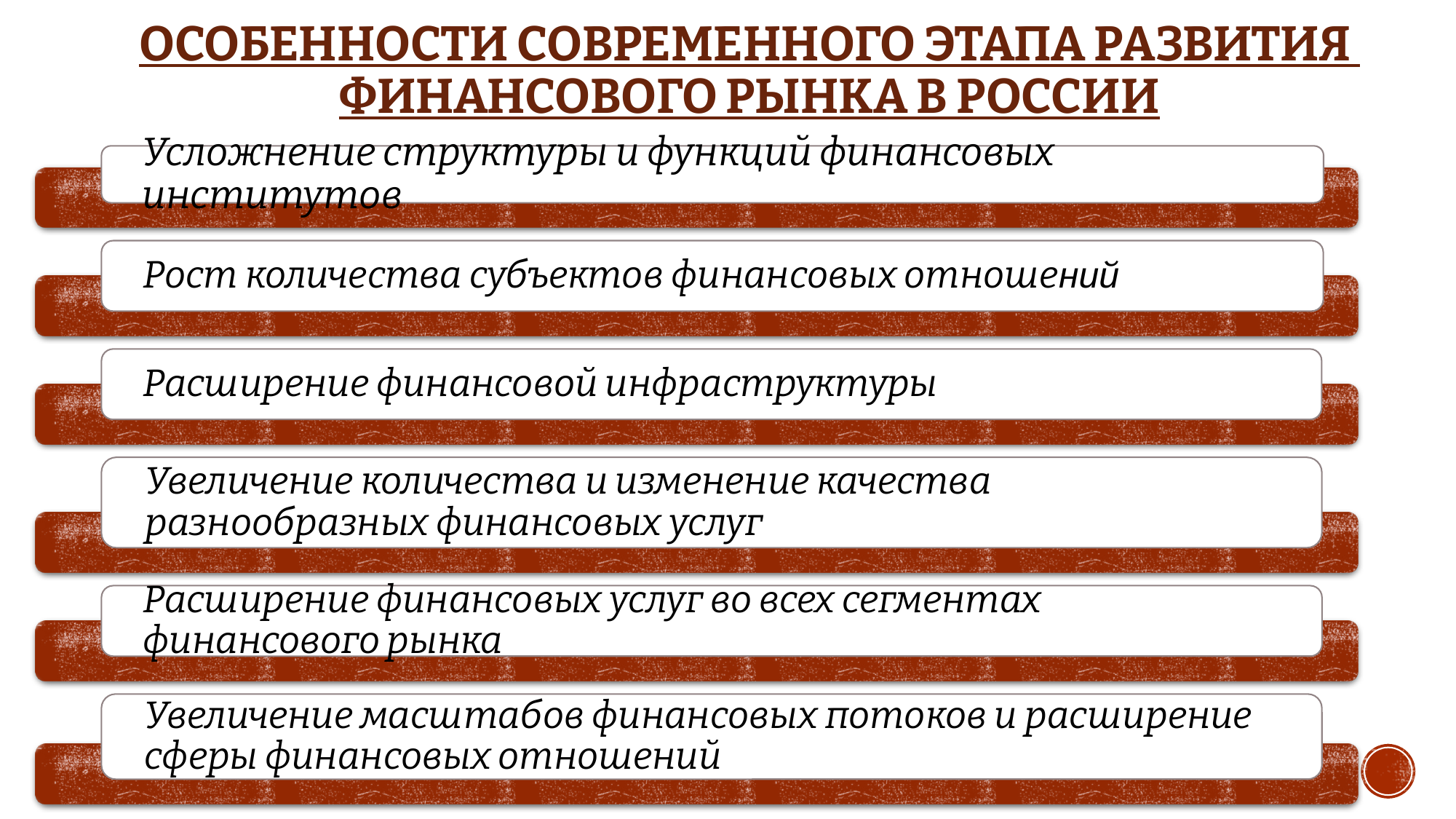

# Особенности современного этапа развития финансового рынка в России
Усложнение структуры и функций финансовых институтов
Рост количества субъектов финансовых отношений
Расширение финансовой инфраструктуры
Увеличение количества и изменение качества разнообразных финансовых услуг
Расширение финансовых услуг во всех сегментах финансового рынка
Увеличение масштабов финансовых потоков и расширение сферы финансовых отношений